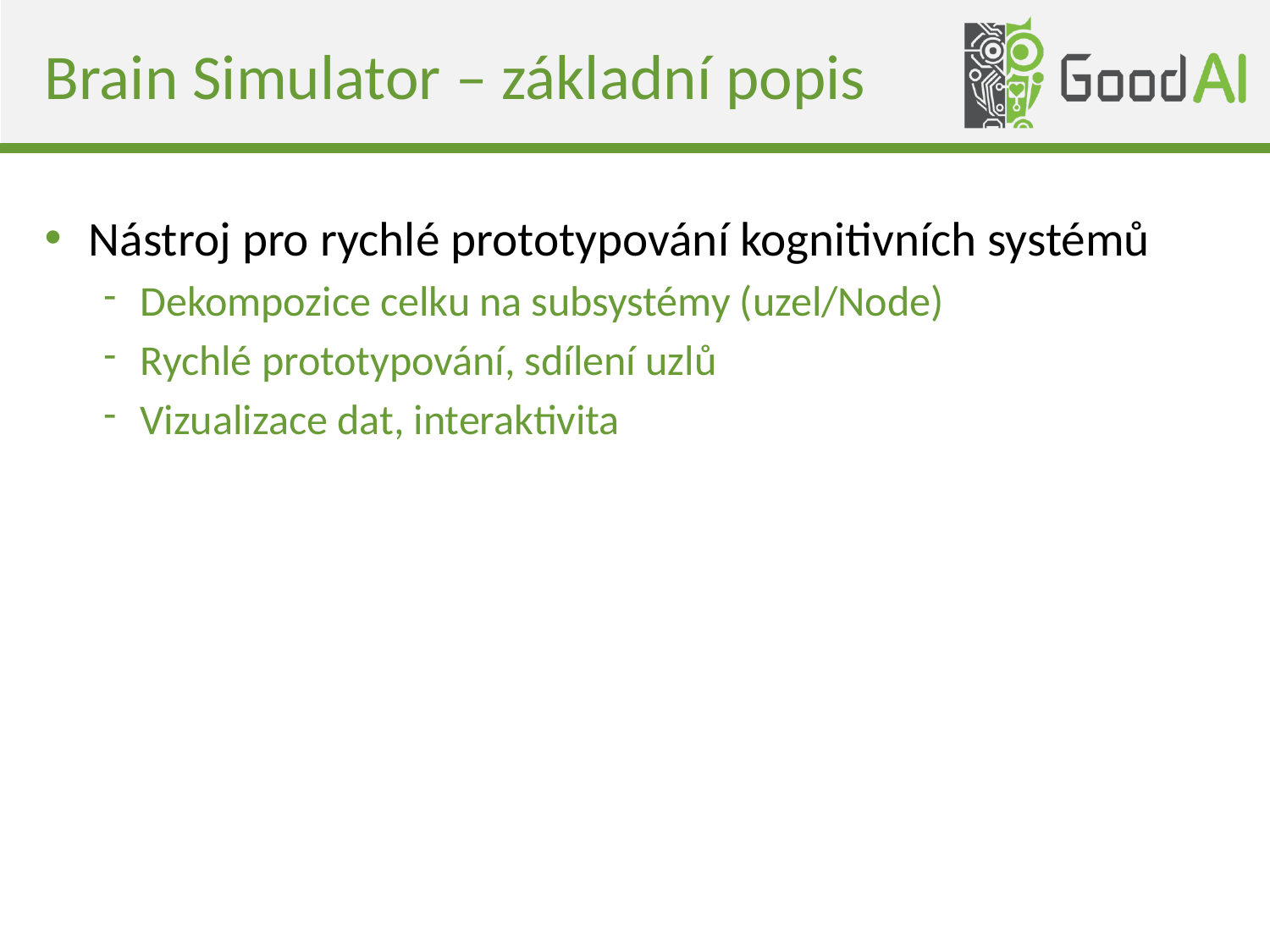

# Brain Simulator – základní popis
Nástroj pro rychlé prototypování kognitivních systémů
Dekompozice celku na subsystémy (uzel/Node)
Rychlé prototypování, sdílení uzlů
Vizualizace dat, interaktivita